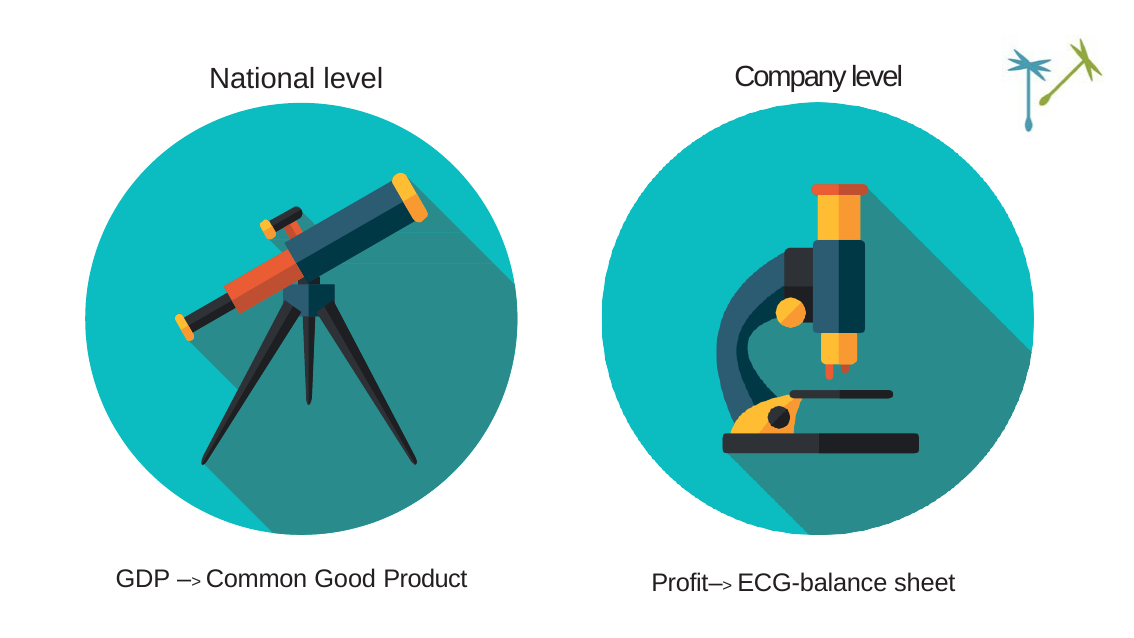

# Company level
National level

GDP –> Common Good Product
Profit–> ECG-balance sheet